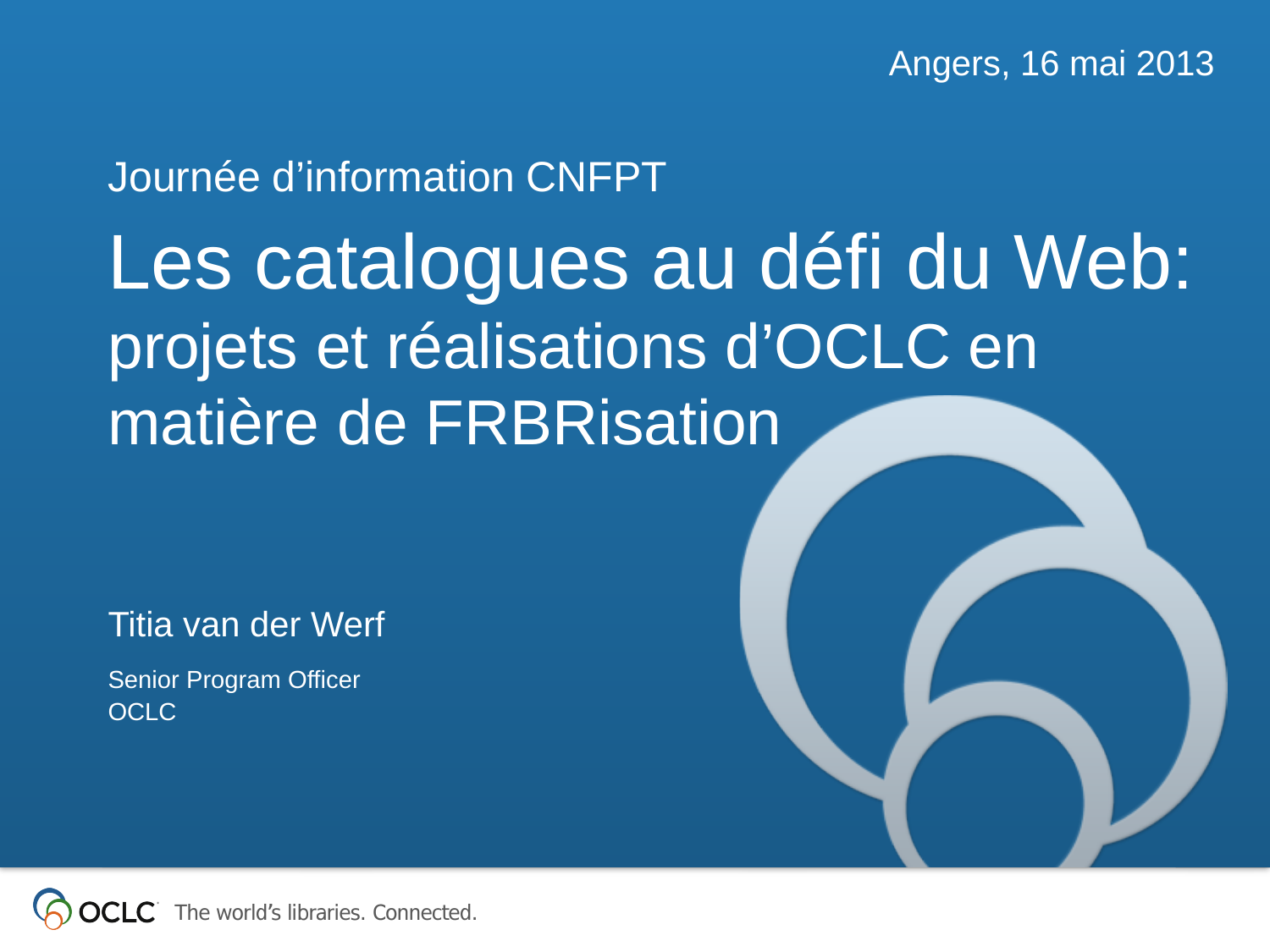

Angers, 16 mai 2013

Journée d’information CNFPT
# Les catalogues au défi du Web: projets et réalisations d’OCLC en matière de FRBRisation
Titia van der Werf
Senior Program Officer
OCLC